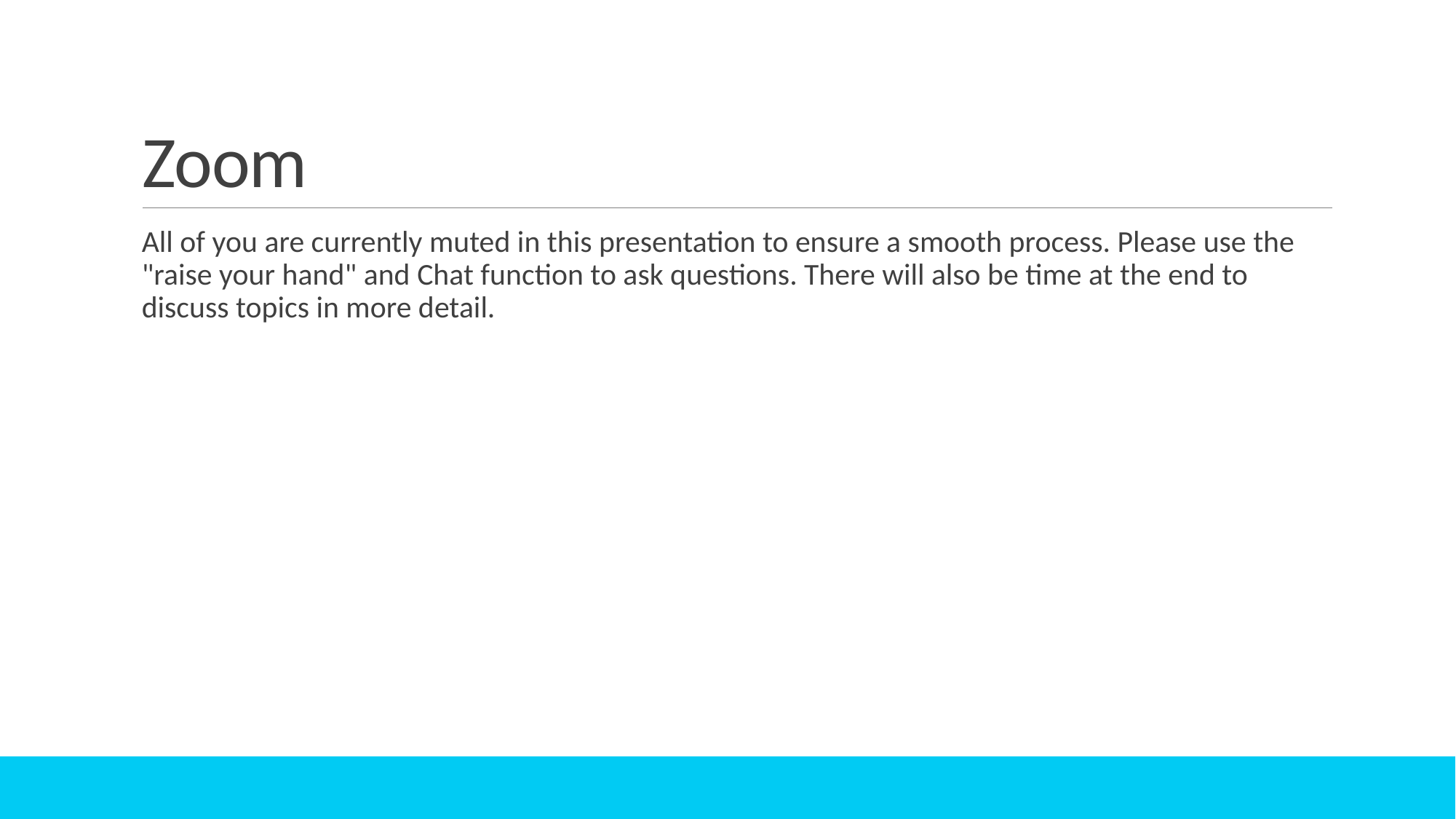

# Zoom
All of you are currently muted in this presentation to ensure a smooth process. Please use the "raise your hand" and Chat function to ask questions. There will also be time at the end to discuss topics in more detail.